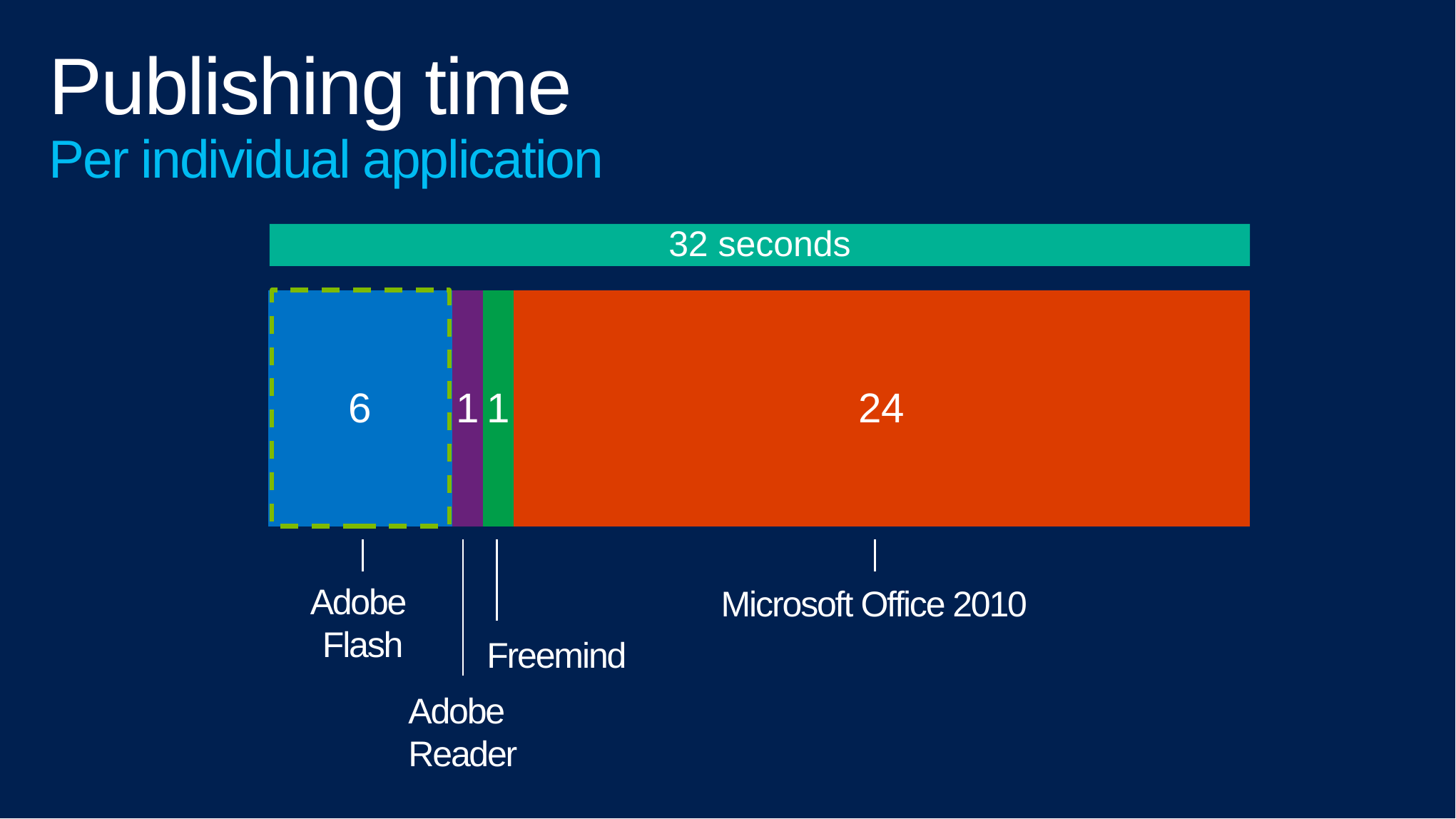

# Publishing time Per individual application

### Chart

| Category |  |  |  |  |
|---|---|---|---|---|
32 seconds

Adobe
Flash
Microsoft Office 2010
Freemind
Adobe
Reader